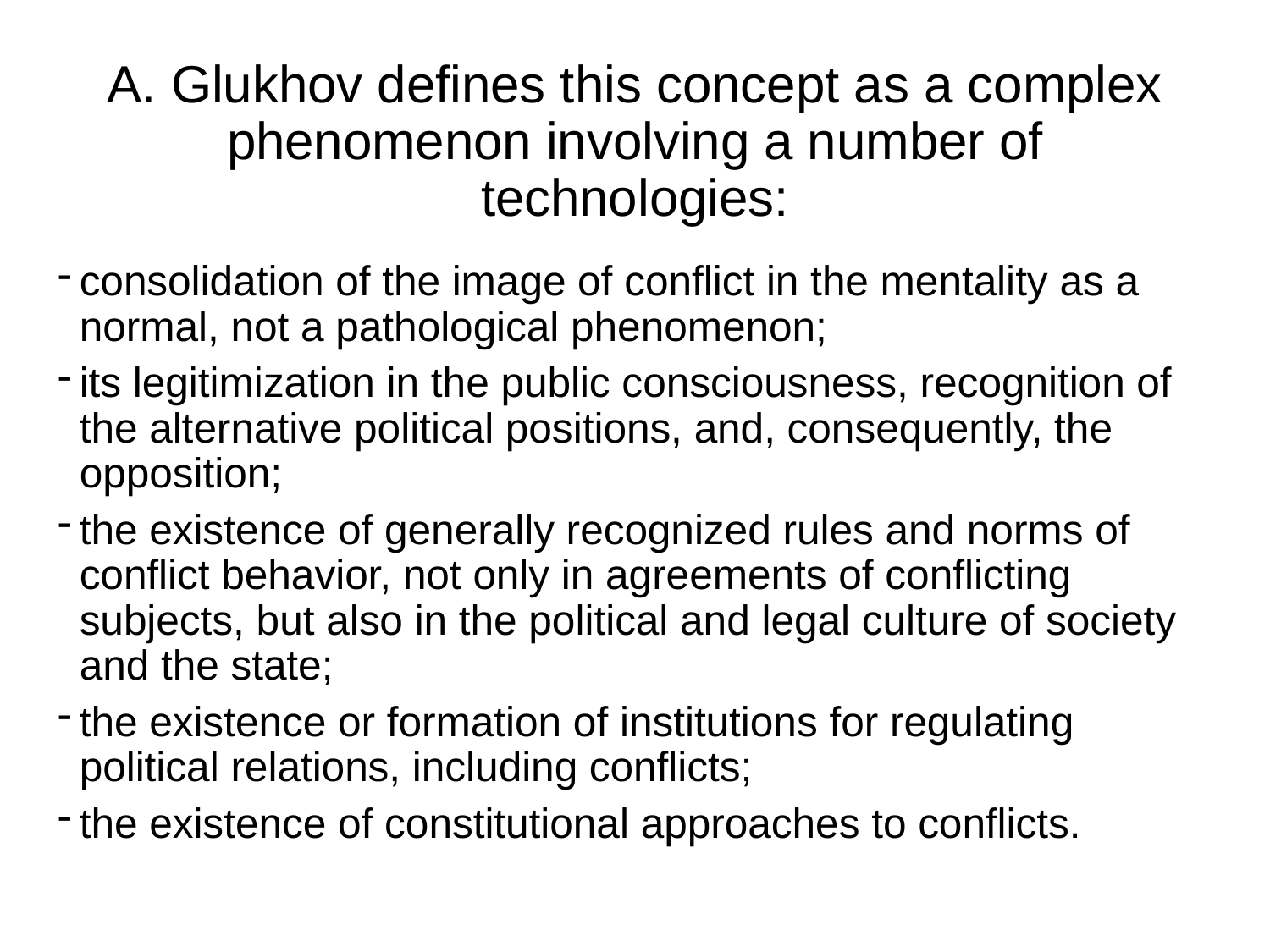

# A. Glukhov defines this concept as a complex phenomenon involving a number of technologies:
consolidation of the image of conflict in the mentality as a normal, not a pathological phenomenon;
its legitimization in the public consciousness, recognition of the alternative political positions, and, consequently, the opposition;
the existence of generally recognized rules and norms of conflict behavior, not only in agreements of conflicting subjects, but also in the political and legal culture of society and the state;
the existence or formation of institutions for regulating political relations, including conflicts;
the existence of constitutional approaches to conflicts.